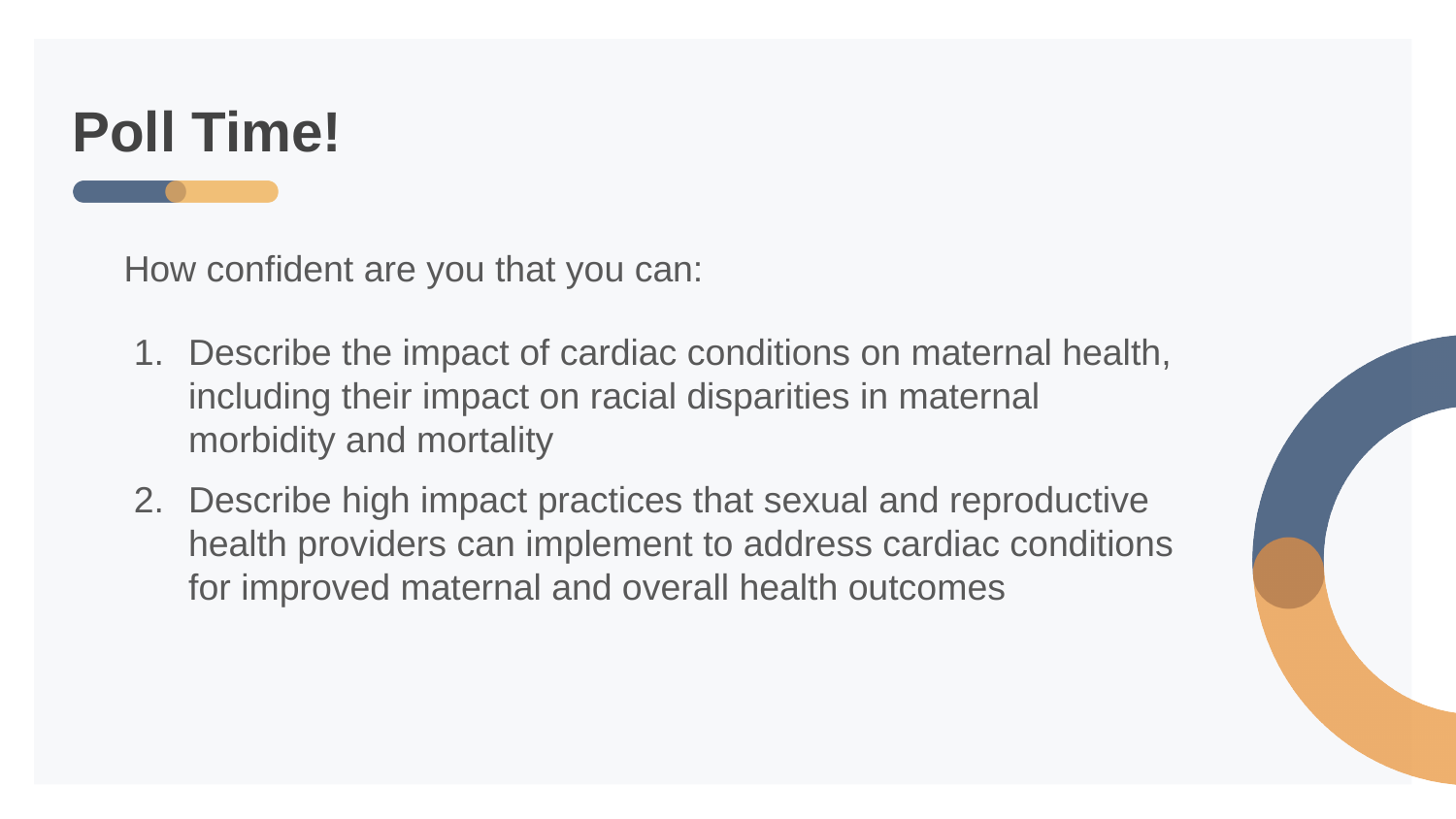

# Poll Time!
How confident are you that you can:
Describe the impact of cardiac conditions on maternal health, including their impact on racial disparities in maternal morbidity and mortality
Describe high impact practices that sexual and reproductive health providers can implement to address cardiac conditions for improved maternal and overall health outcomes